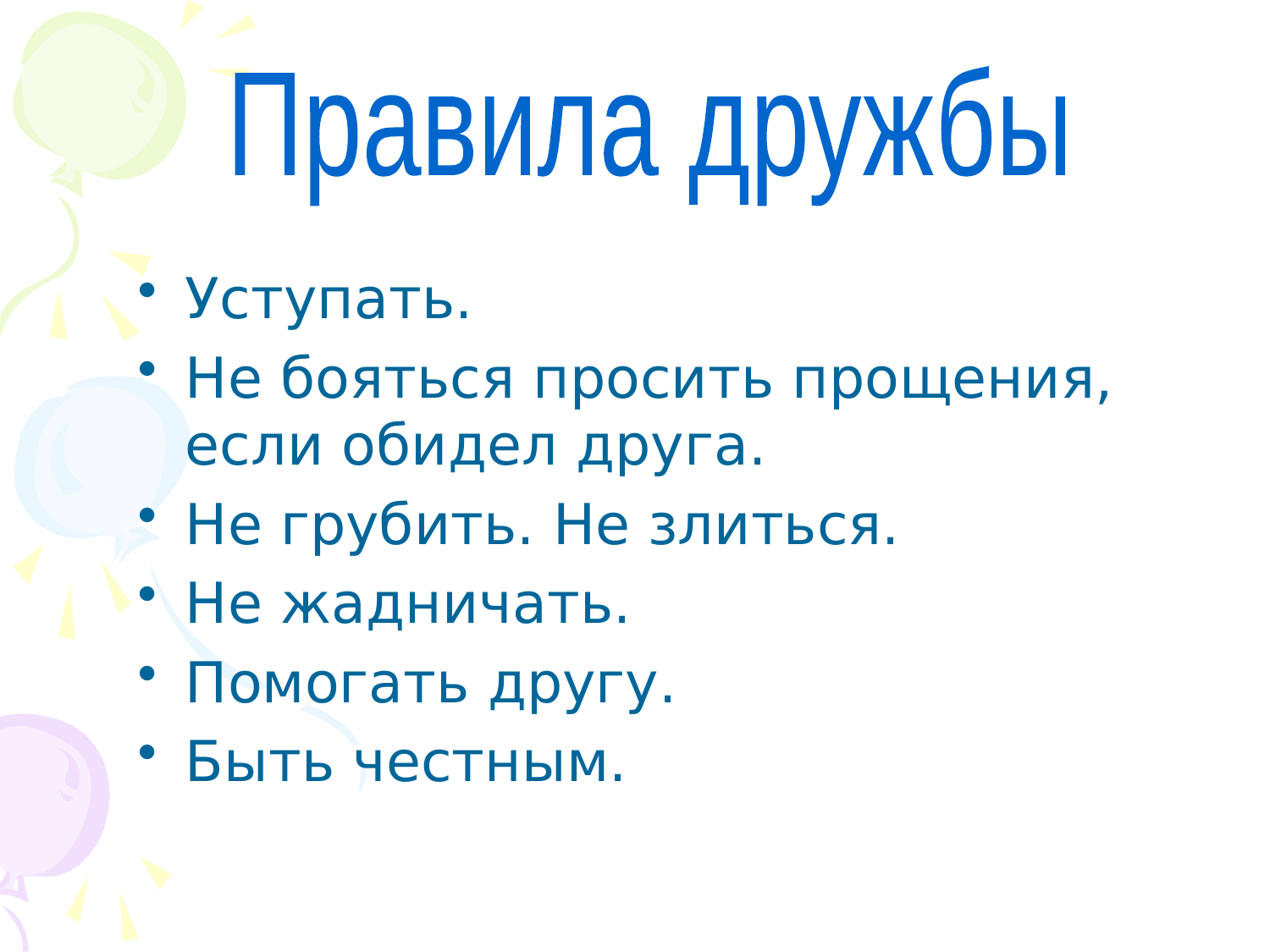

Правила дружбы
Уступать.
Не бояться просить прощения, если обидел друга.
Не грубить. Не злиться.
Не жадничать.
Помогать другу.
Быть честным.